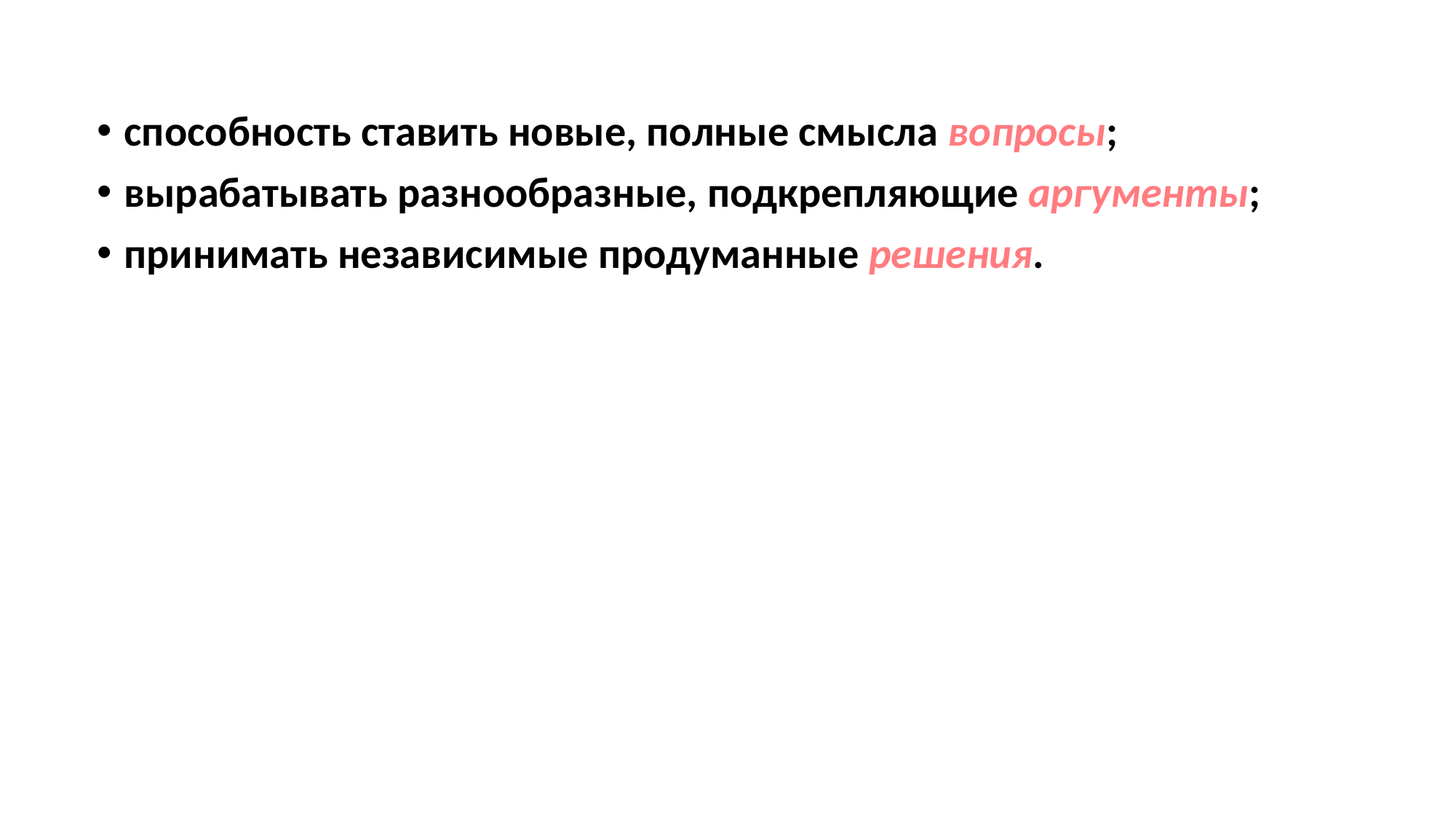

способность ставить новые, полные смысла вопросы;
вырабатывать разнообразные, подкрепляющие аргументы;
принимать независимые продуманные решения.